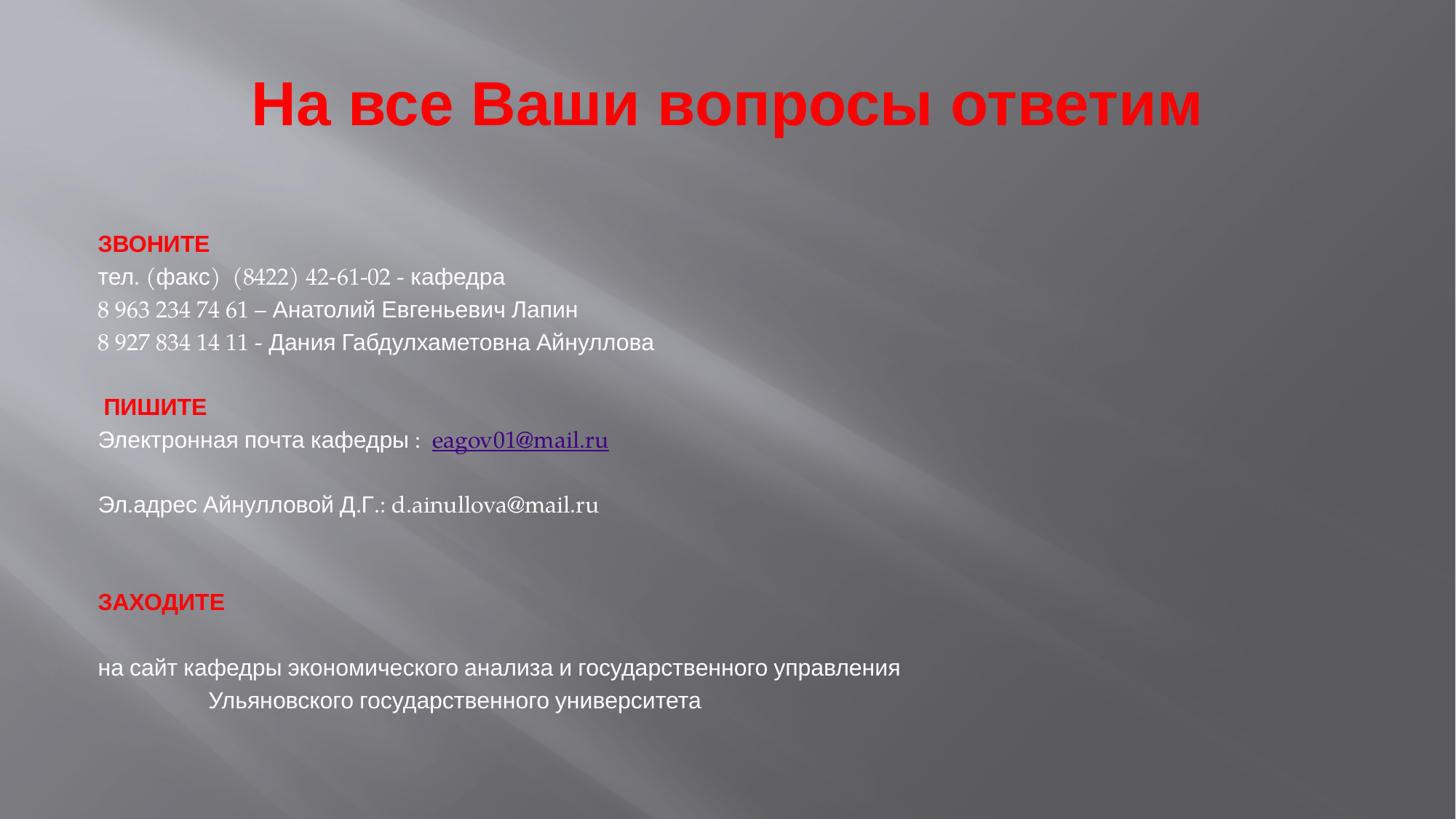

# На все Ваши вопросы ответим

ЗВОНИТЕ
тел. (факс)  (8422) 42-61-02 - кафедра
8 963 234 74 61 – Анатолий Евгеньевич Лапин
8 927 834 14 11 - Дания Габдулхаметовна Айнуллова

 ПИШИТЕ
Электронная почта кафедры :  eagov01@mail.ru

Эл.адрес Айнулловой Д.Г.: d.ainullova@mail.ru

ЗАХОДИТЕ

на сайт кафедры экономического анализа и государственного управления
                   Ульяновского государственного университета